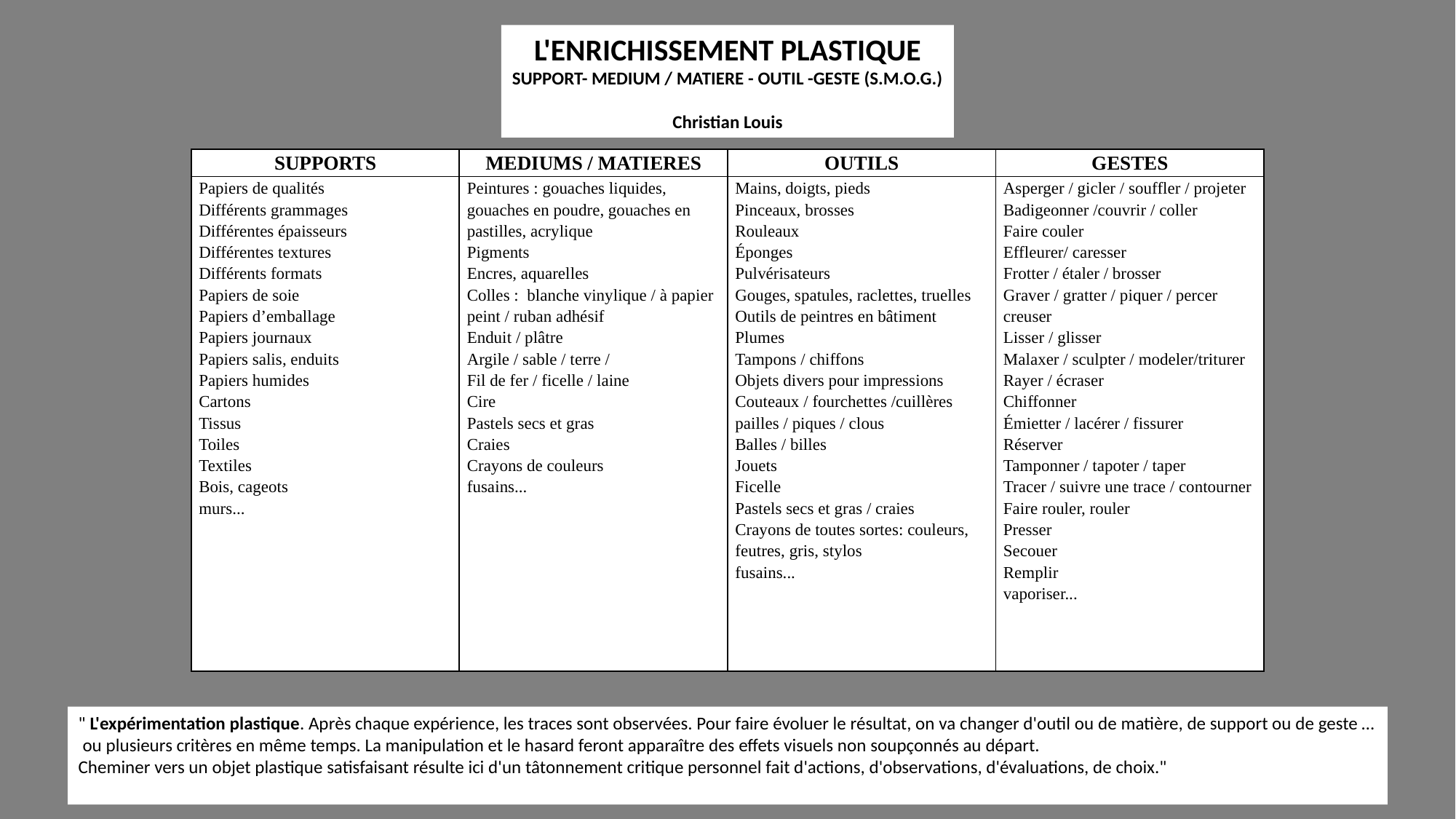

L'ENRICHISSEMENT PLASTIQUE
SUPPORT- MEDIUM / MATIERE - OUTIL -GESTE (S.M.O.G.)

Christian Louis
| SUPPORTS | MEDIUMS / MATIERES | OUTILS | GESTES |
| --- | --- | --- | --- |
| Papiers de qualités Différents grammages Différentes épaisseurs Différentes textures Différents formats Papiers de soie Papiers d’emballage Papiers journaux Papiers salis, enduits Papiers humides Cartons Tissus Toiles Textiles Bois, cageots murs... | Peintures : gouaches liquides, gouaches en poudre, gouaches en pastilles, acrylique Pigments Encres, aquarelles Colles : blanche vinylique / à papier peint / ruban adhésif Enduit / plâtre Argile / sable / terre / Fil de fer / ficelle / laine Cire Pastels secs et gras Craies Crayons de couleurs fusains... | Mains, doigts, pieds Pinceaux, brosses Rouleaux Éponges Pulvérisateurs Gouges, spatules, raclettes, truelles Outils de peintres en bâtiment Plumes Tampons / chiffons Objets divers pour impressions Couteaux / fourchettes /cuillères pailles / piques / clous Balles / billes Jouets Ficelle Pastels secs et gras / craies Crayons de toutes sortes: couleurs, feutres, gris, stylos fusains... | Asperger / gicler / souffler / projeter Badigeonner /couvrir / coller Faire couler Effleurer/ caresser Frotter / étaler / brosser Graver / gratter / piquer / percer creuser Lisser / glisser Malaxer / sculpter / modeler/triturer Rayer / écraser Chiffonner Émietter / lacérer / fissurer Réserver Tamponner / tapoter / taper Tracer / suivre une trace / contourner Faire rouler, rouler Presser Secouer Remplir vaporiser... |
" L'expérimentation plastique. Après chaque expérience, les traces sont observées. Pour faire évoluer le résultat, on va changer d'outil ou de matière, de support ou de geste …
 ou plusieurs critères en même temps. La manipulation et le hasard feront apparaître des effets visuels non soupçonnés au départ.
Cheminer vers un objet plastique satisfaisant résulte ici d'un tâtonnement critique personnel fait d'actions, d'observations, d'évaluations, de choix."